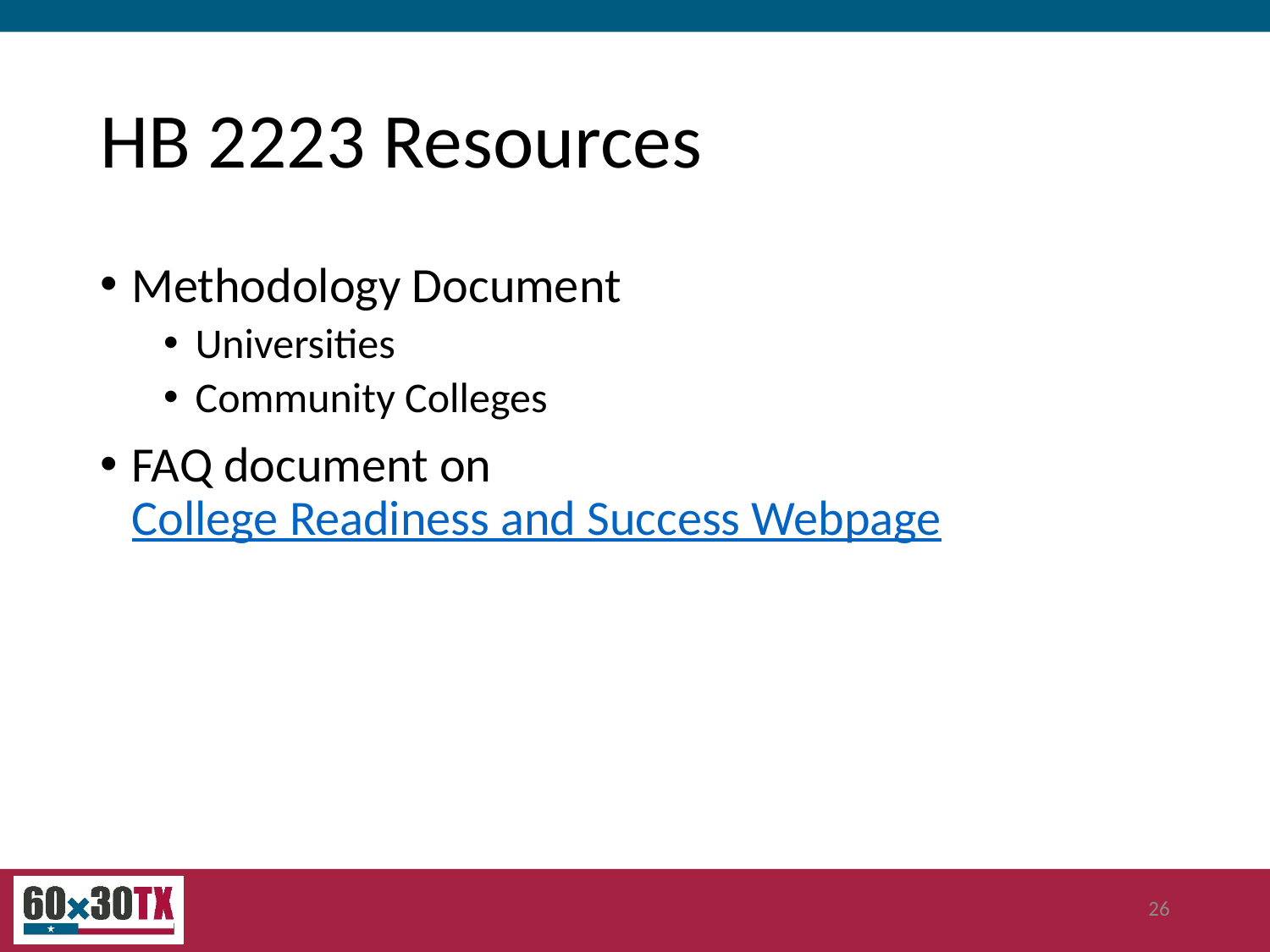

# HB 2223 Resources
Methodology Document
Universities
Community Colleges
FAQ document on College Readiness and Success Webpage
26